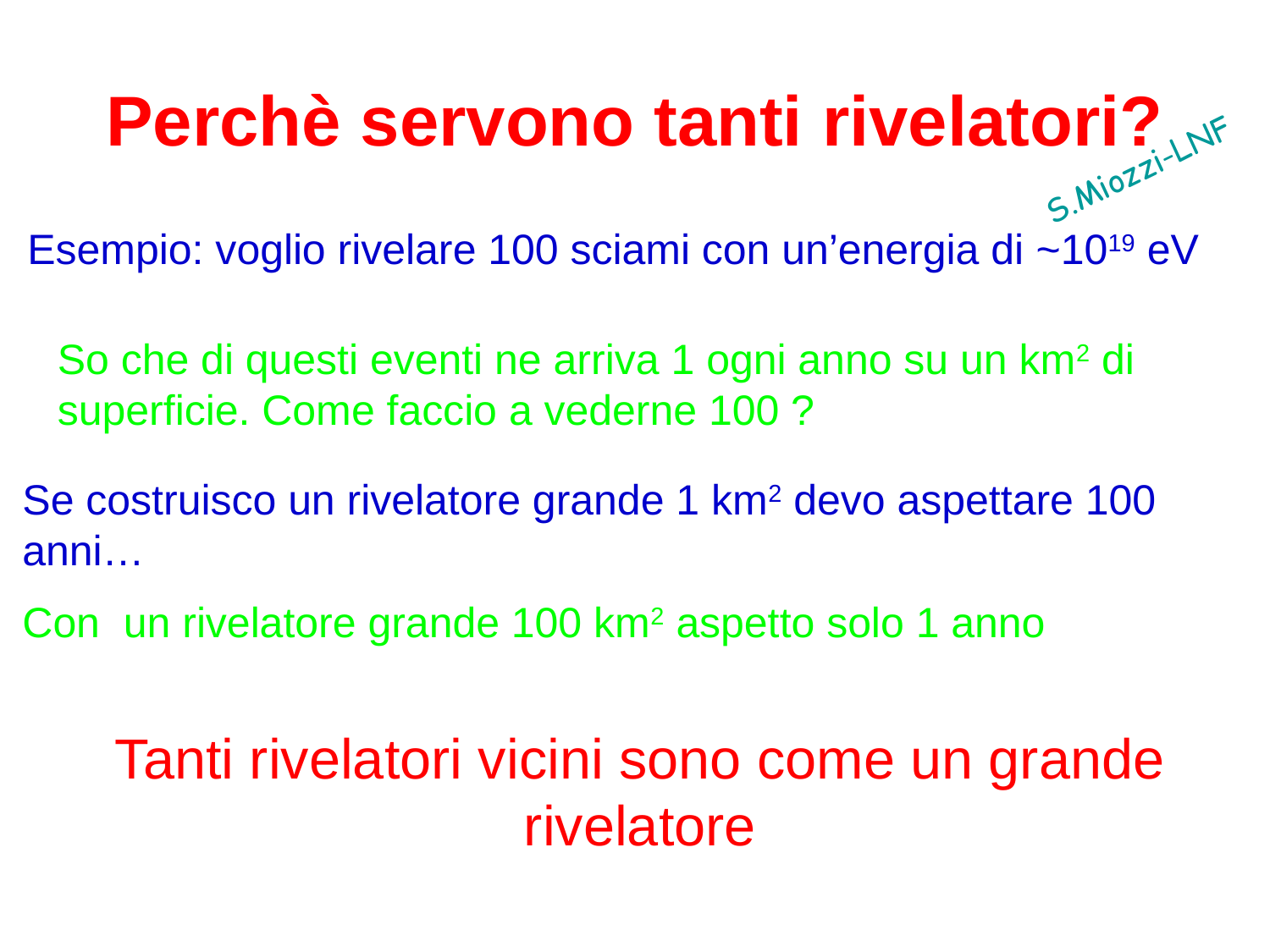

# Perchè servono tanti rivelatori?
S.Miozzi-LNF
Esempio: voglio rivelare 100 sciami con un’energia di ~1019 eV
So che di questi eventi ne arriva 1 ogni anno su un km2 di superficie. Come faccio a vederne 100 ?
Se costruisco un rivelatore grande 1 km2 devo aspettare 100 anni…
Con  un rivelatore grande 100 km2 aspetto solo 1 anno
Tanti rivelatori vicini sono come un grande rivelatore